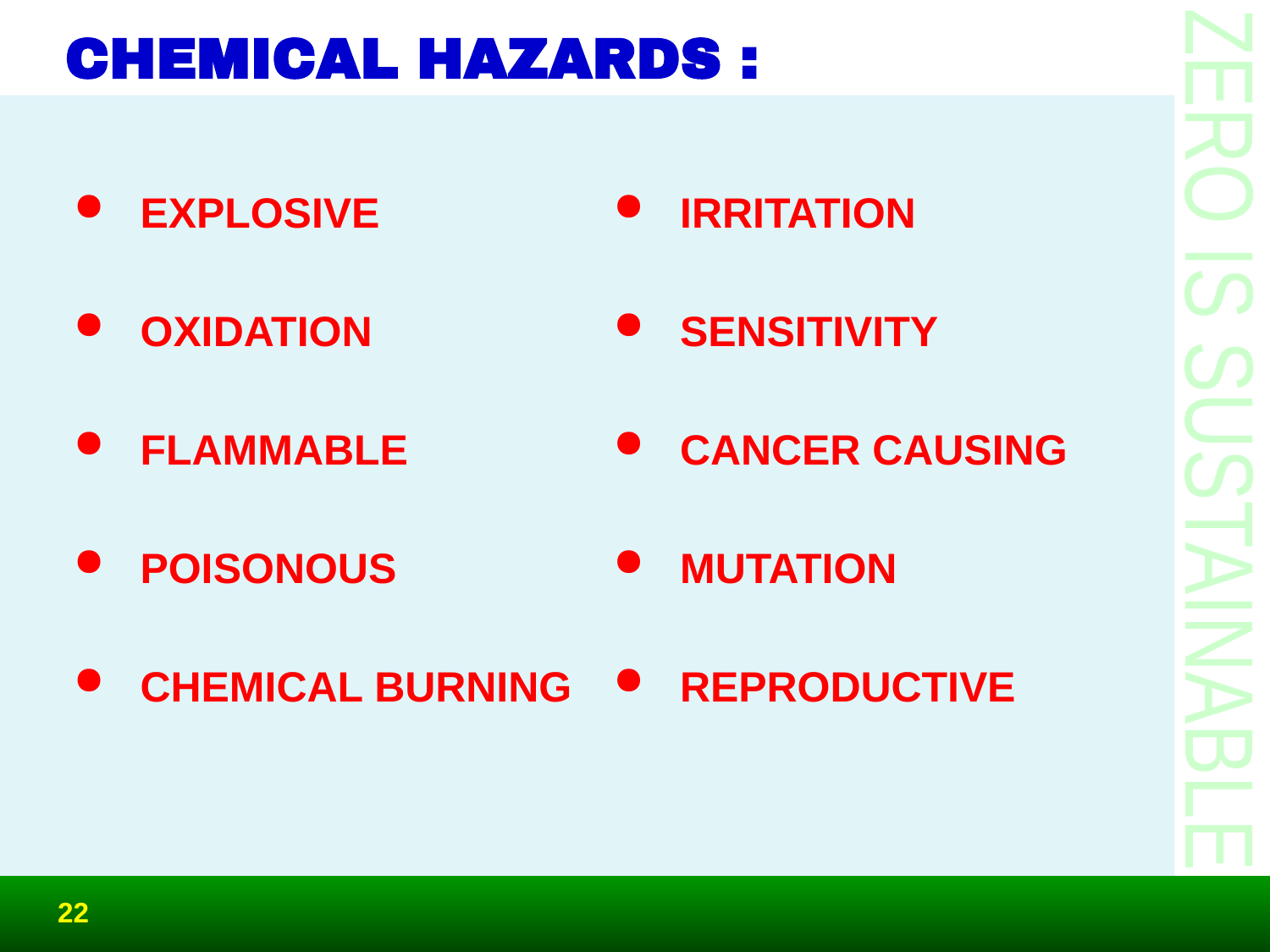

CHEMICAL HAZARDS :
EXPLOSIVE

OXIDATION

FLAMMABLE

POISONOUS

CHEMICAL BURNING

IRRITATION

SENSITIVITY

CANCER CAUSING

MUTATION

REPRODUCTIVE